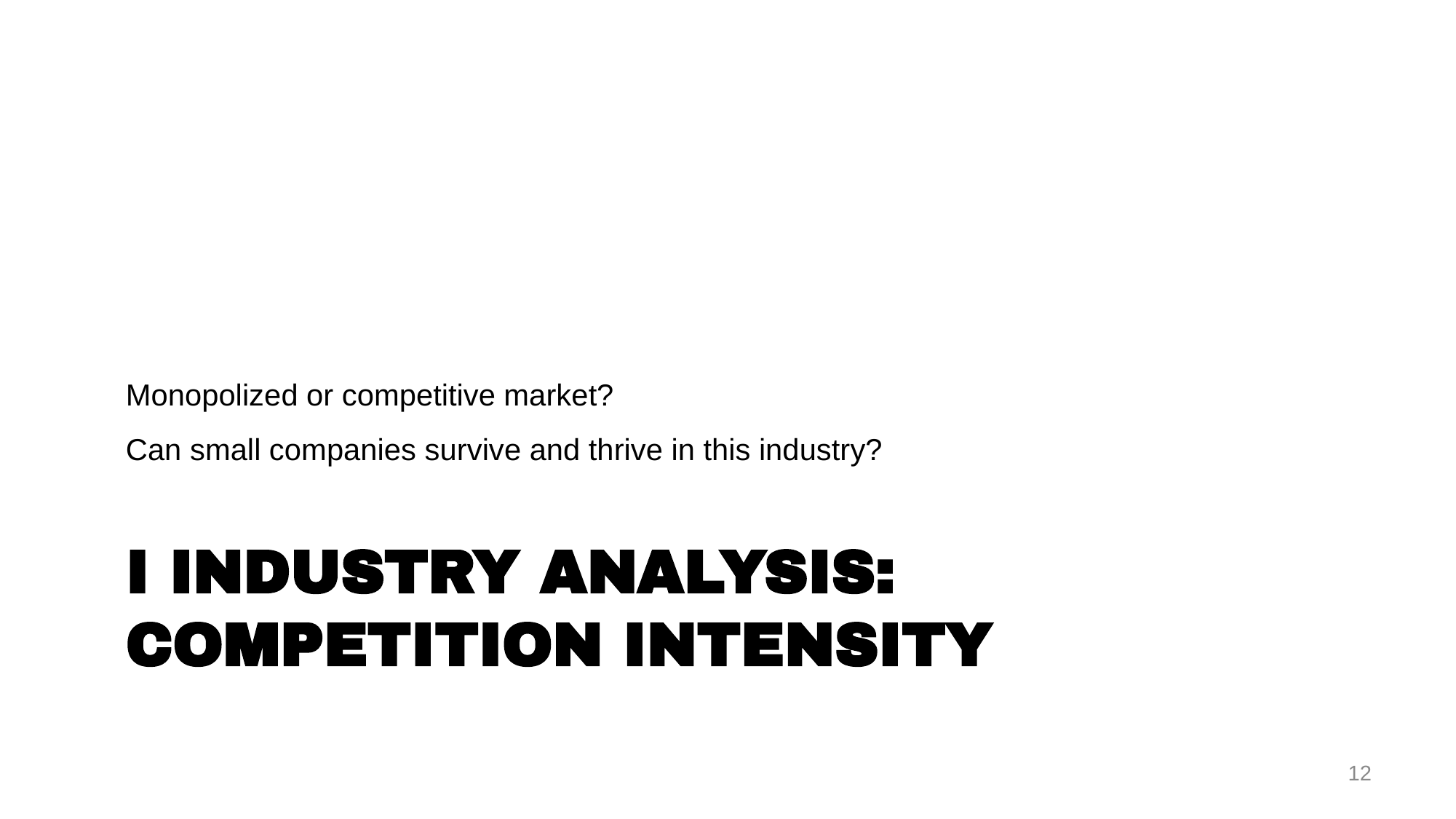

Monopolized or competitive market?
Can small companies survive and thrive in this industry?

# I Industry analysis: competition intensity
12